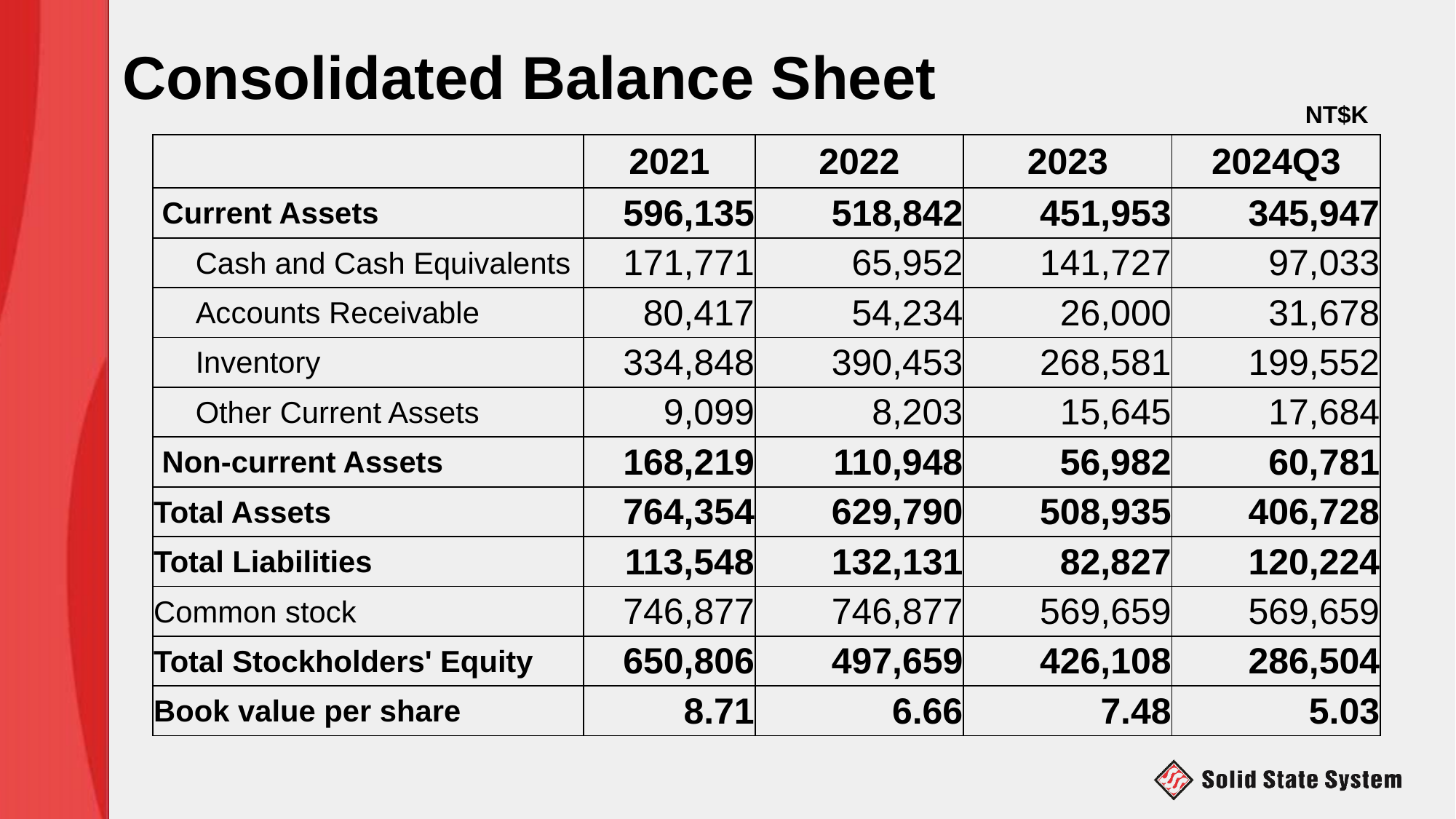

# Consolidated Balance Sheet
NT$K
|  | 2021 | 2022 | 2023 | 2024Q3 |
| --- | --- | --- | --- | --- |
| Current Assets | 596,135 | 518,842 | 451,953 | 345,947 |
| Cash and Cash Equivalents | 171,771 | 65,952 | 141,727 | 97,033 |
| Accounts Receivable | 80,417 | 54,234 | 26,000 | 31,678 |
| Inventory | 334,848 | 390,453 | 268,581 | 199,552 |
| Other Current Assets | 9,099 | 8,203 | 15,645 | 17,684 |
| Non-current Assets | 168,219 | 110,948 | 56,982 | 60,781 |
| Total Assets | 764,354 | 629,790 | 508,935 | 406,728 |
| Total Liabilities | 113,548 | 132,131 | 82,827 | 120,224 |
| Common stock | 746,877 | 746,877 | 569,659 | 569,659 |
| Total Stockholders' Equity | 650,806 | 497,659 | 426,108 | 286,504 |
| Book value per share | 8.71 | 6.66 | 7.48 | 5.03 |